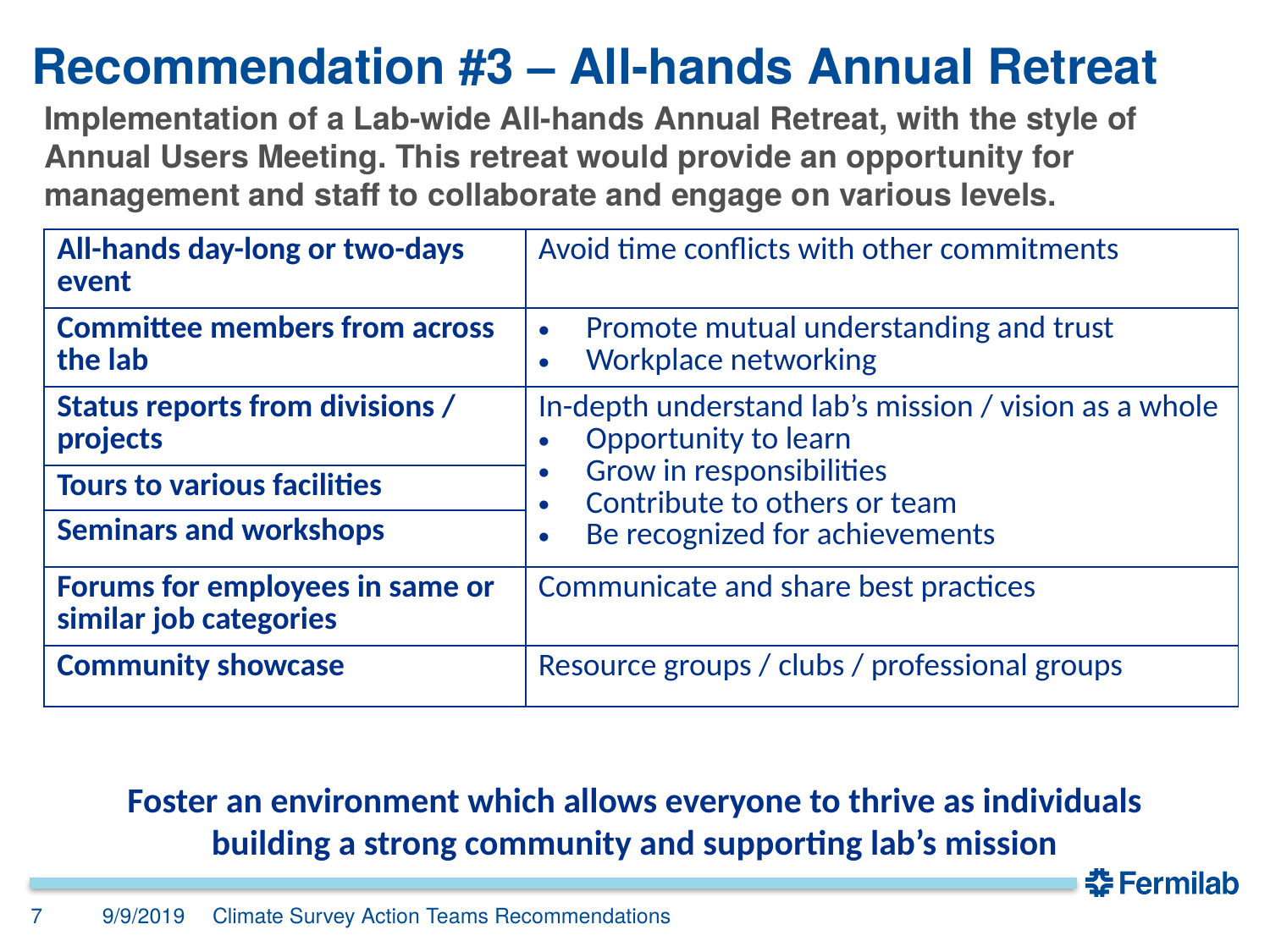

# Recommendation #3 – All-hands Annual Retreat
Implementation of a Lab-wide All-hands Annual Retreat, with the style of Annual Users Meeting. This retreat would provide an opportunity for management and staff to collaborate and engage on various levels.

| All-hands day-long or two-days event | Avoid time conflicts with other commitments |
| --- | --- |
| Committee members from across the lab | Promote mutual understanding and trust Workplace networking |
| Status reports from divisions / projects | In-depth understand lab’s mission / vision as a whole Opportunity to learn Grow in responsibilities Contribute to others or team Be recognized for achievements |
| Tours to various facilities |  |
| Seminars and workshops |  |
| Forums for employees in same or similar job categories | Communicate and share best practices |
| Community showcase | Resource groups / clubs / professional groups |
Foster an environment which allows everyone to thrive as individuals
building a strong community and supporting lab’s mission
7
9/9/2019
Climate Survey Action Teams Recommendations